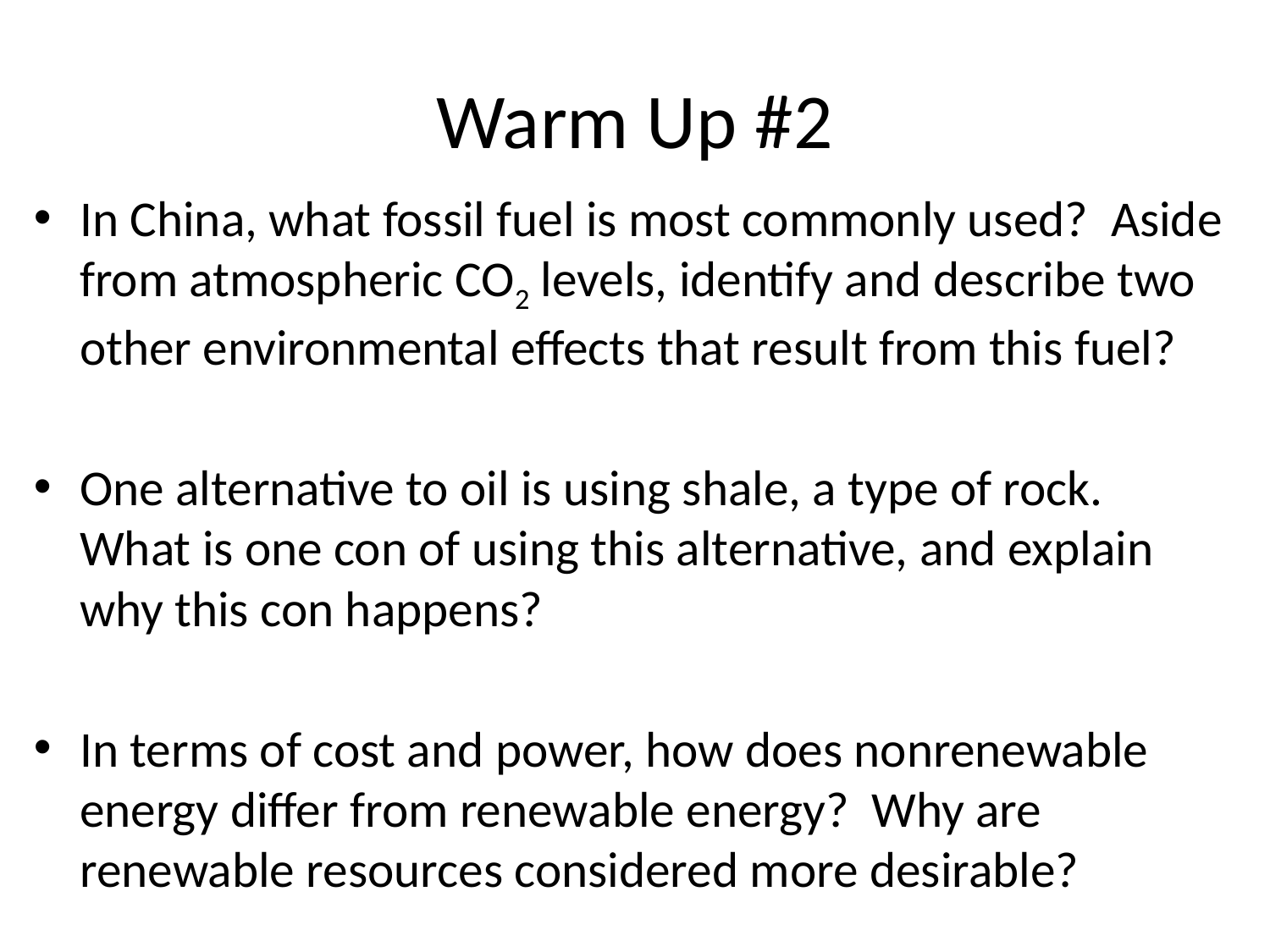

# Warm Up #2
In China, what fossil fuel is most commonly used?  Aside from atmospheric CO2 levels, identify and describe two other environmental effects that result from this fuel?

One alternative to oil is using shale, a type of rock.  What is one con of using this alternative, and explain why this con happens?

In terms of cost and power, how does nonrenewable energy differ from renewable energy?  Why are renewable resources considered more desirable?